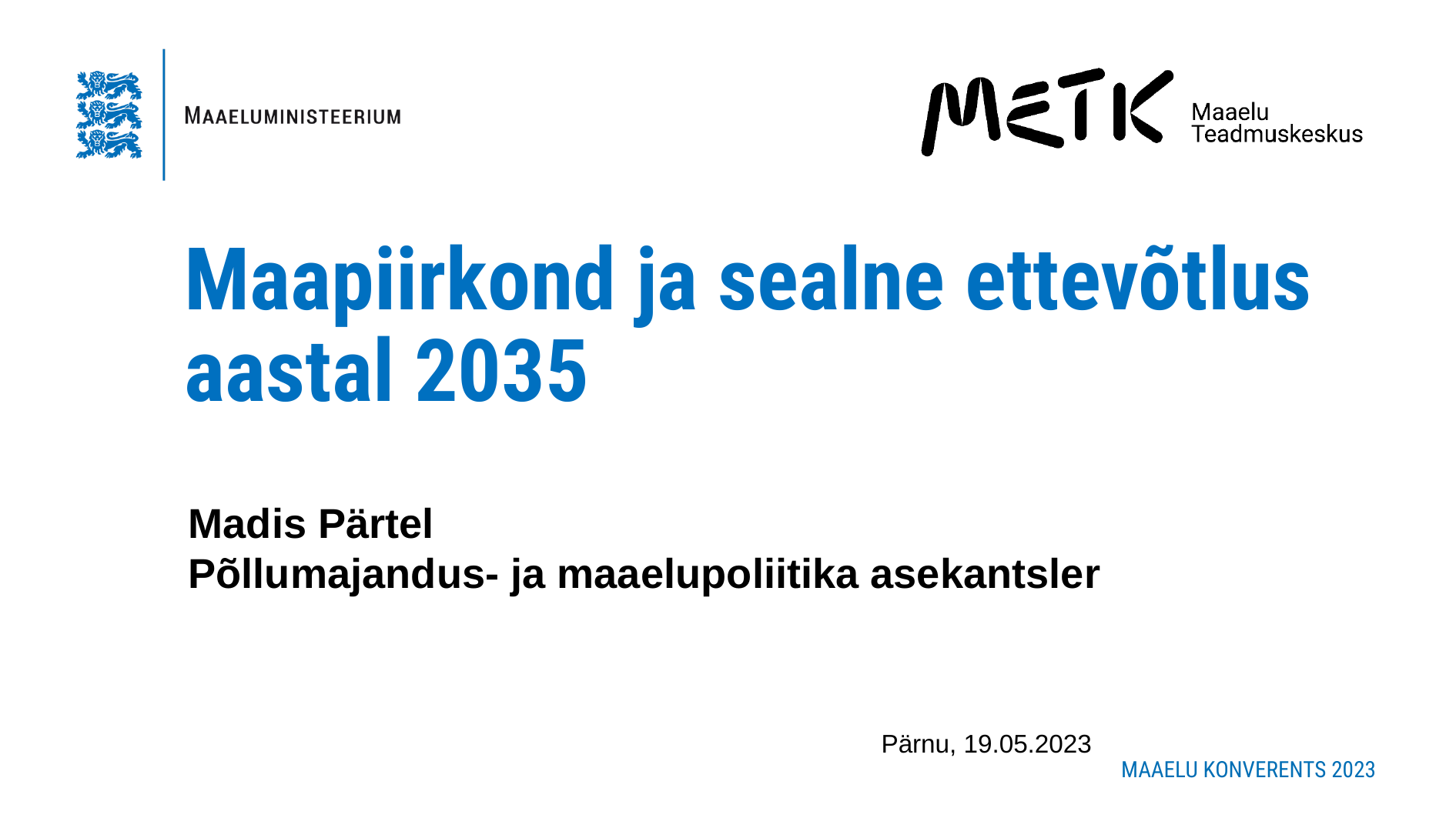

# Maapiirkond ja sealne ettevõtlus aastal 2035
Madis Pärtel
Põllumajandus- ja maaelupoliitika asekantsler

						Pärnu, 19.05.2023
MAAELU KONVERENTS 2023